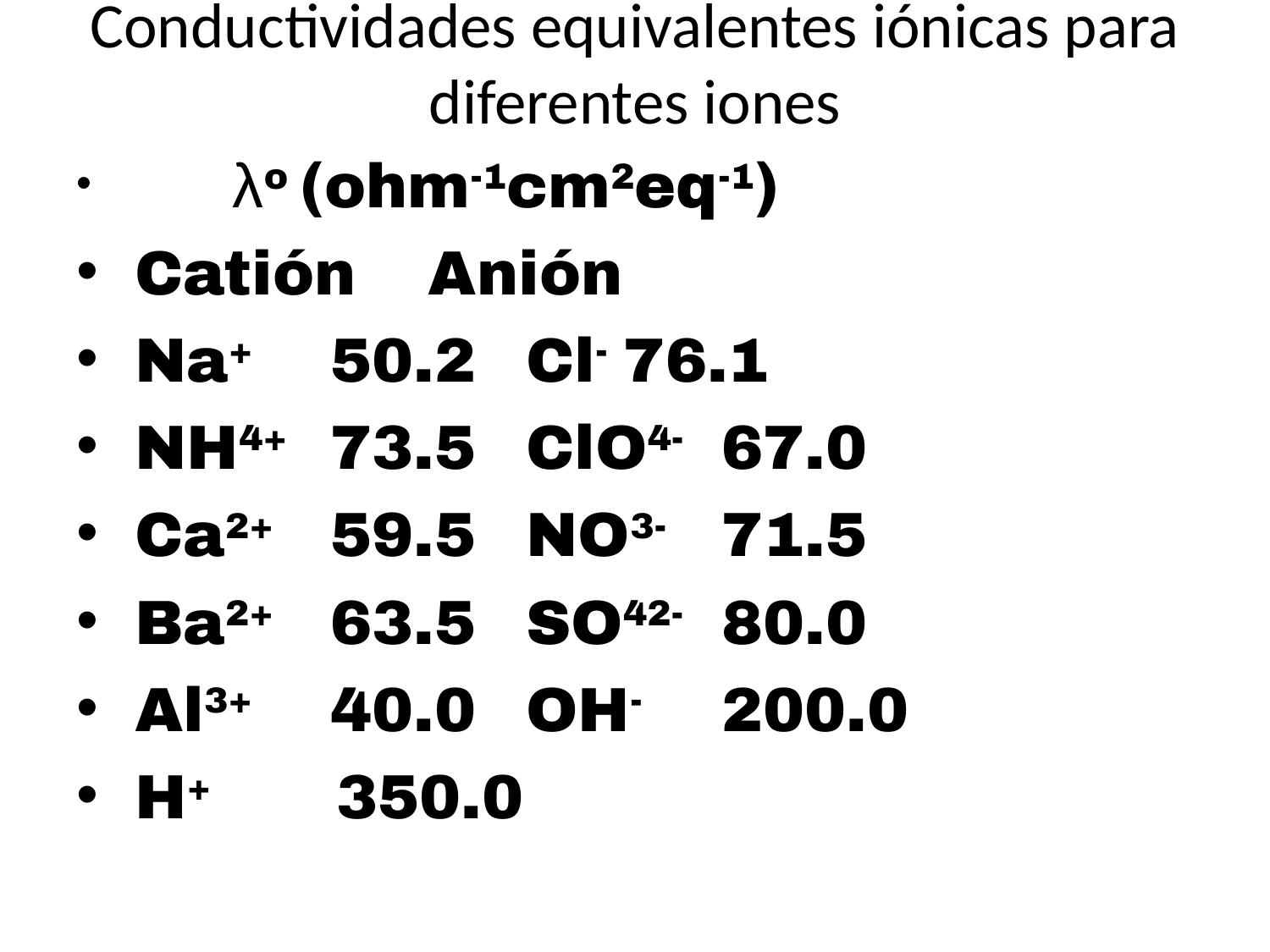

# Conductividades equivalentes iónicas para diferentes iones
	λo (ohm-1cm2eq-1)
Catión 				Anión
Na+ 	50.2 		Cl- 		76.1
NH4+ 	73.5 		ClO4- 	67.0
Ca2+ 	59.5 		NO3- 	71.5
Ba2+ 	63.5 		SO42- 	80.0
Al3+ 	40.0 		OH- 	200.0
H+ 	     350.0